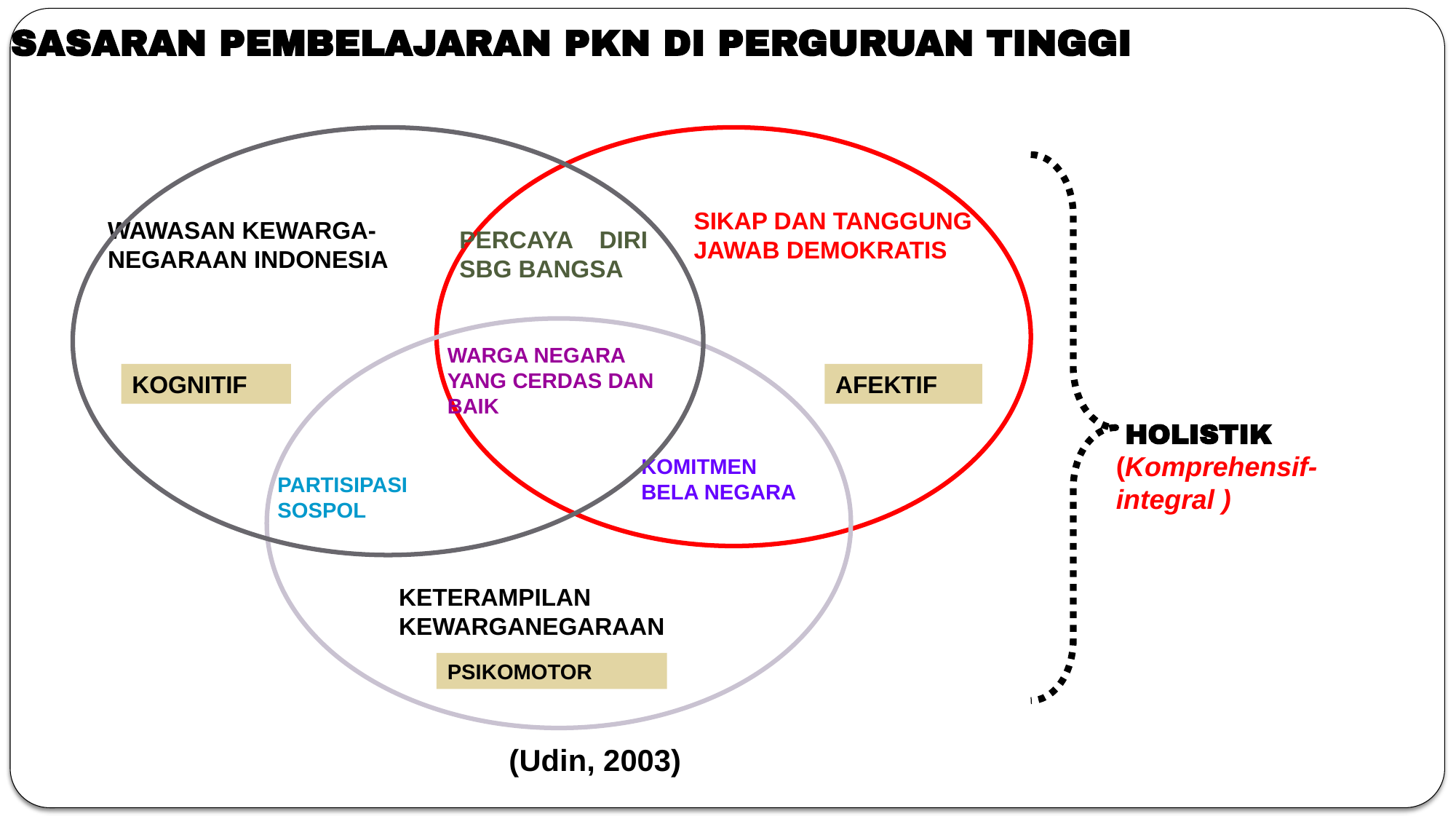

# SASARAN PEMBELAJARAN PKN DI PERGURUAN TINGGI

SIKAP DAN TANGGUNG JAWAB DEMOKRATIS
WAWASAN KEWARGA- NEGARAAN INDONESIA
PERCAYA    DIRI SBG BANGSA

WARGA NEGARA YANG CERDAS DAN BAIK
KOGNITIF
AFEKTIF
   HOLISTIK     (Komprehensif- integral )
KOMITMEN      BELA NEGARA
PARTISIPASI SOSPOL
KETERAMPILAN KEWARGANEGARAAN
PSIKOMOTOR
(Udin, 2003)